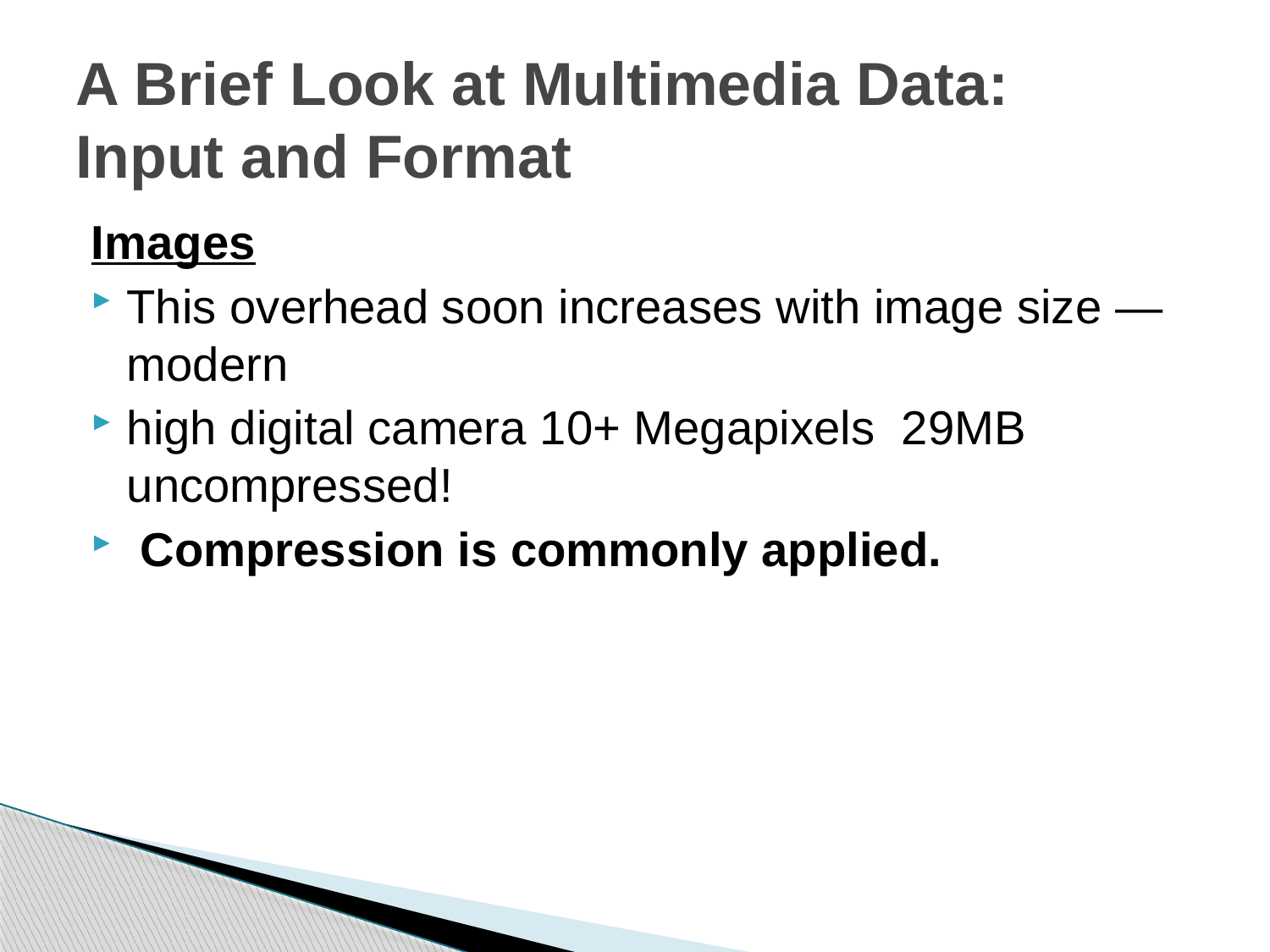

# A Brief Look at Multimedia Data: Input and Format
Images
This overhead soon increases with image size — modern
high digital camera 10+ Megapixels  29MB uncompressed!
 Compression is commonly applied.